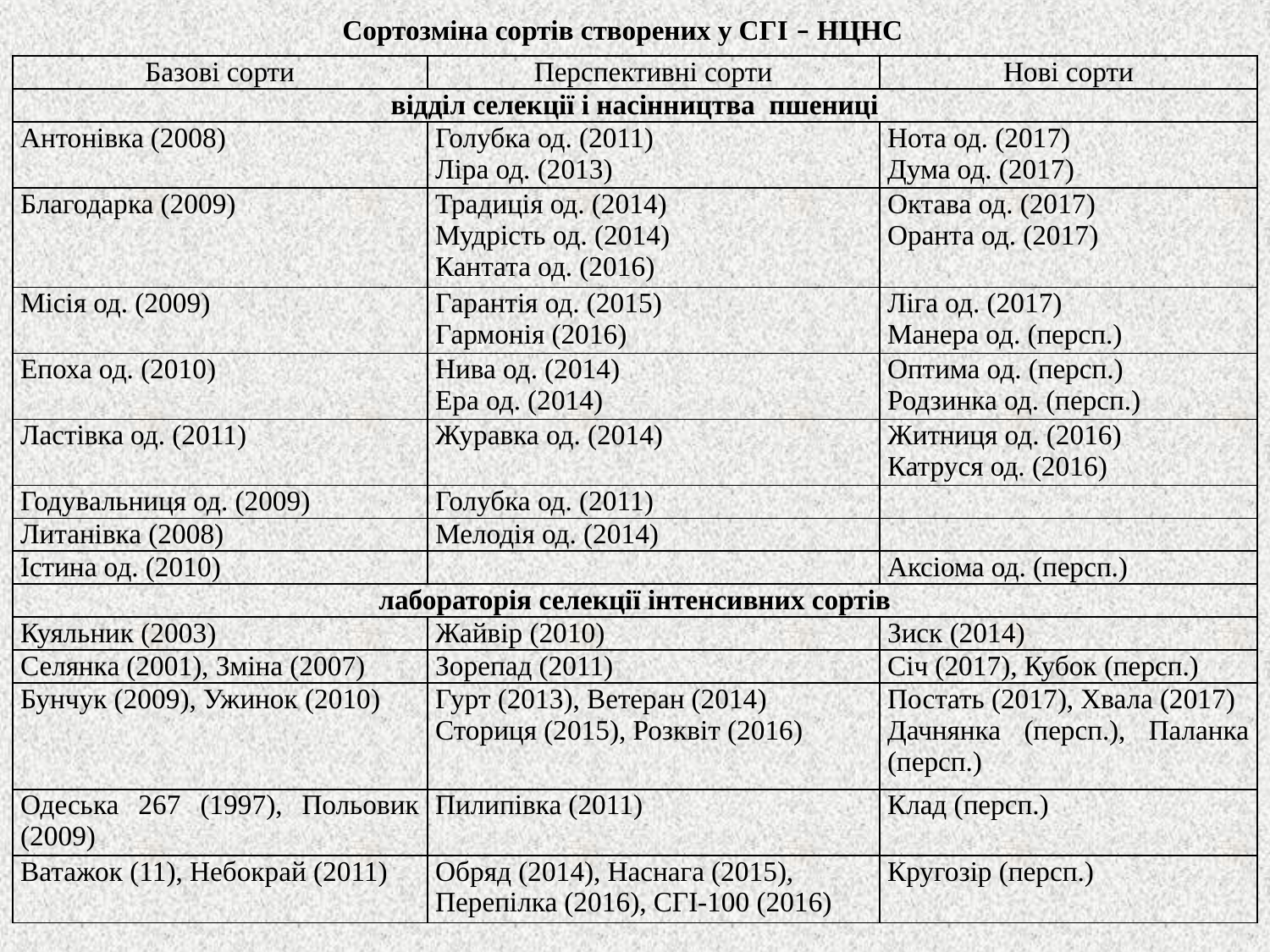

Сортозміна сортів створених у СГІ – НЦНС

| Базові сорти | Перспективні сорти | Нові сорти |
| --- | --- | --- |
| відділ селекції і насінництва пшениці |  |  |
| Антонівка (2008) | Голубка од. (2011) Ліра од. (2013) | Нота од. (2017) Дума од. (2017) |
| Благодарка (2009) | Традиція од. (2014) Мудрість од. (2014) Кантата од. (2016) | Октава од. (2017) Оранта од. (2017) |
| Місія од. (2009) | Гарантія од. (2015) Гармонія (2016) | Ліга од. (2017) Манера од. (персп.) |
| Епоха од. (2010) | Нива од. (2014) Ера од. (2014) | Оптима од. (персп.) Родзинка од. (персп.) |
| Ластівка од. (2011) | Журавка од. (2014) | Житниця од. (2016) Катруся од. (2016) |
| Годувальниця од. (2009) | Голубка од. (2011) |  |
| Литанівка (2008) | Мелодія од. (2014) |  |
| Істина од. (2010) |  | Аксіома од. (персп.) |
| лабораторія селекції інтенсивних сортів |  |  |
| Куяльник (2003) | Жайвір (2010) | Зиск (2014) |
| Селянка (2001), Зміна (2007) | Зорепад (2011) | Січ (2017), Кубок (персп.) |
| Бунчук (2009), Ужинок (2010) | Гурт (2013), Ветеран (2014) Сториця (2015), Розквіт (2016) | Постать (2017), Хвала (2017) Дачнянка (персп.), Паланка (персп.) |
| Одеська 267 (1997), Польовик (2009) | Пилипівка (2011) | Клад (персп.) |
| Ватажок (11), Небокрай (2011) | Обряд (2014), Наснага (2015), Перепілка (2016), СГІ-100 (2016) | Кругозір (персп.) |